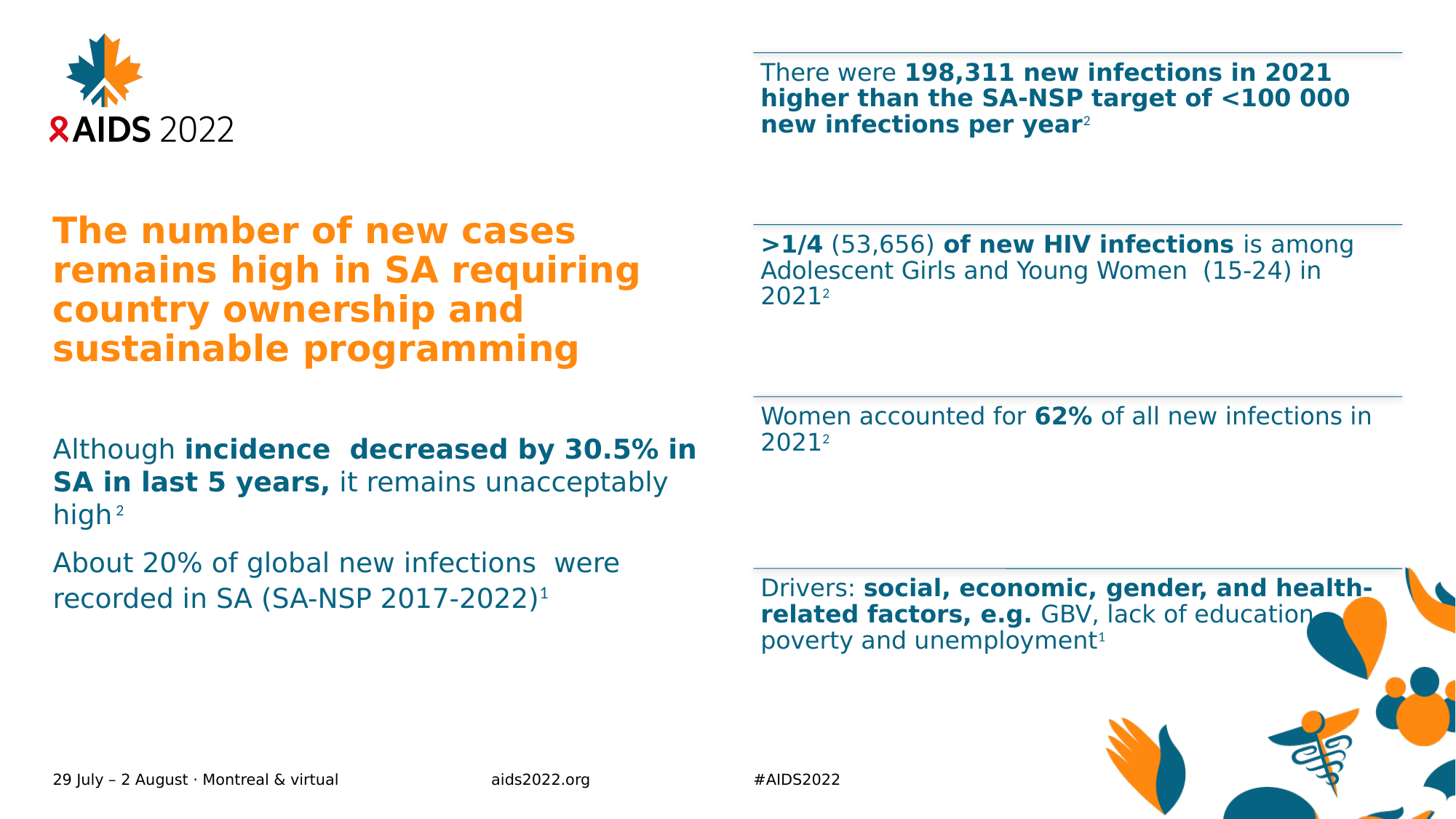

There were 198,311 new infections in 2021 higher than the SA-NSP target of <100 000 new infections per year2
>1/4 (53,656) of new HIV infections is among Adolescent Girls and Young Women  (15-24) in 20212
Women accounted for 62% of all new infections in 20212
Drivers: social, economic, gender, and health-related factors, e.g. GBV, lack of education, poverty and unemployment1
# The number of new cases remains high in SA requiring country ownership and sustainable programming
Although incidence  decreased by 30.5% in SA in last 5 years, it remains unacceptably high 2
About 20% of global new infections  were recorded in SA (SA-NSP 2017-2022)1